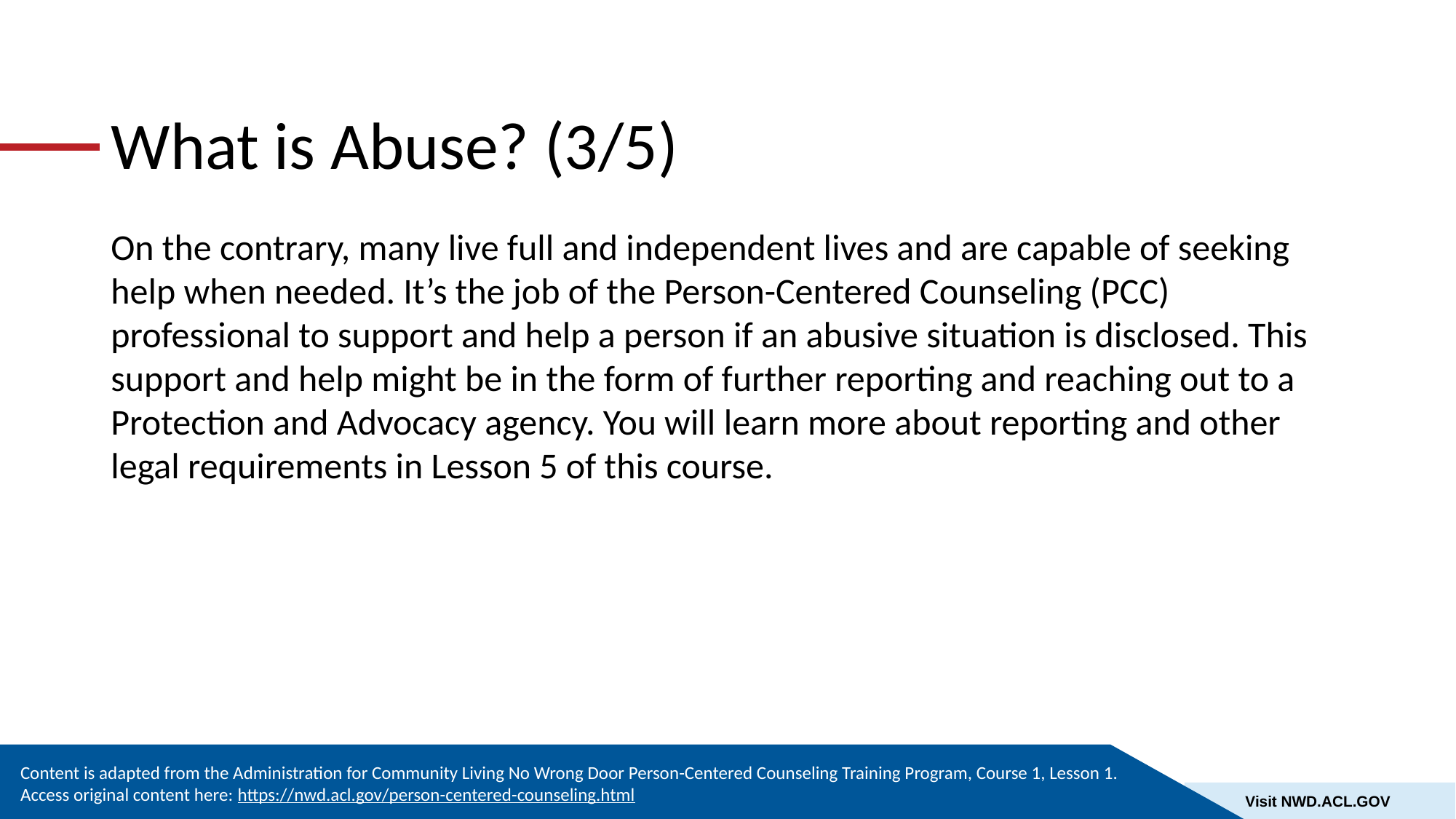

# What is Abuse? (3/5)
On the contrary, many live full and independent lives and are capable of seeking help when needed. It’s the job of the Person-Centered Counseling (PCC) professional to support and help a person if an abusive situation is disclosed. This support and help might be in the form of further reporting and reaching out to a Protection and Advocacy agency. You will learn more about reporting and other legal requirements in Lesson 5 of this course.